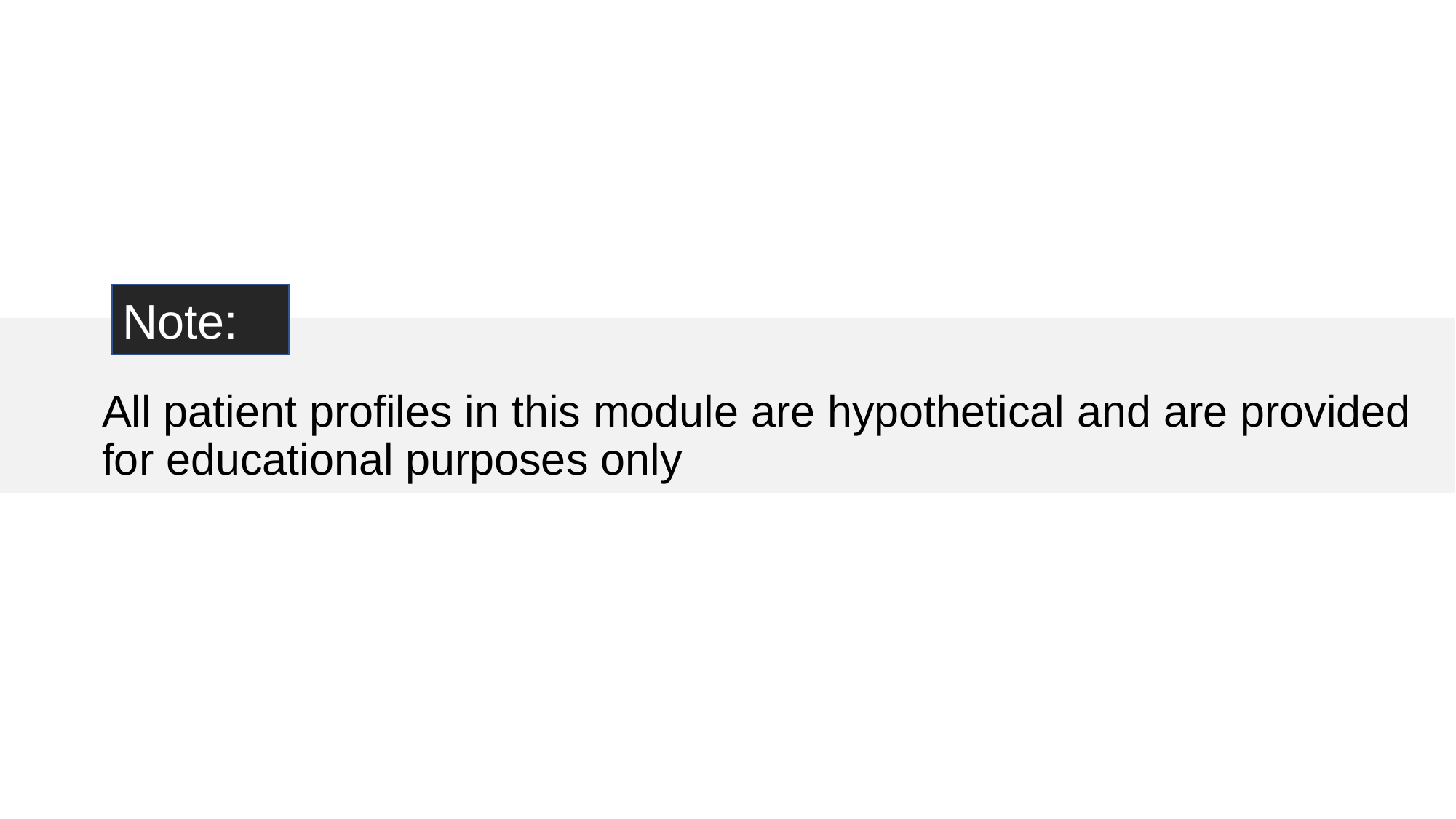

Note:

	All patient profiles in this module are hypothetical and are provided
	for educational purposes only